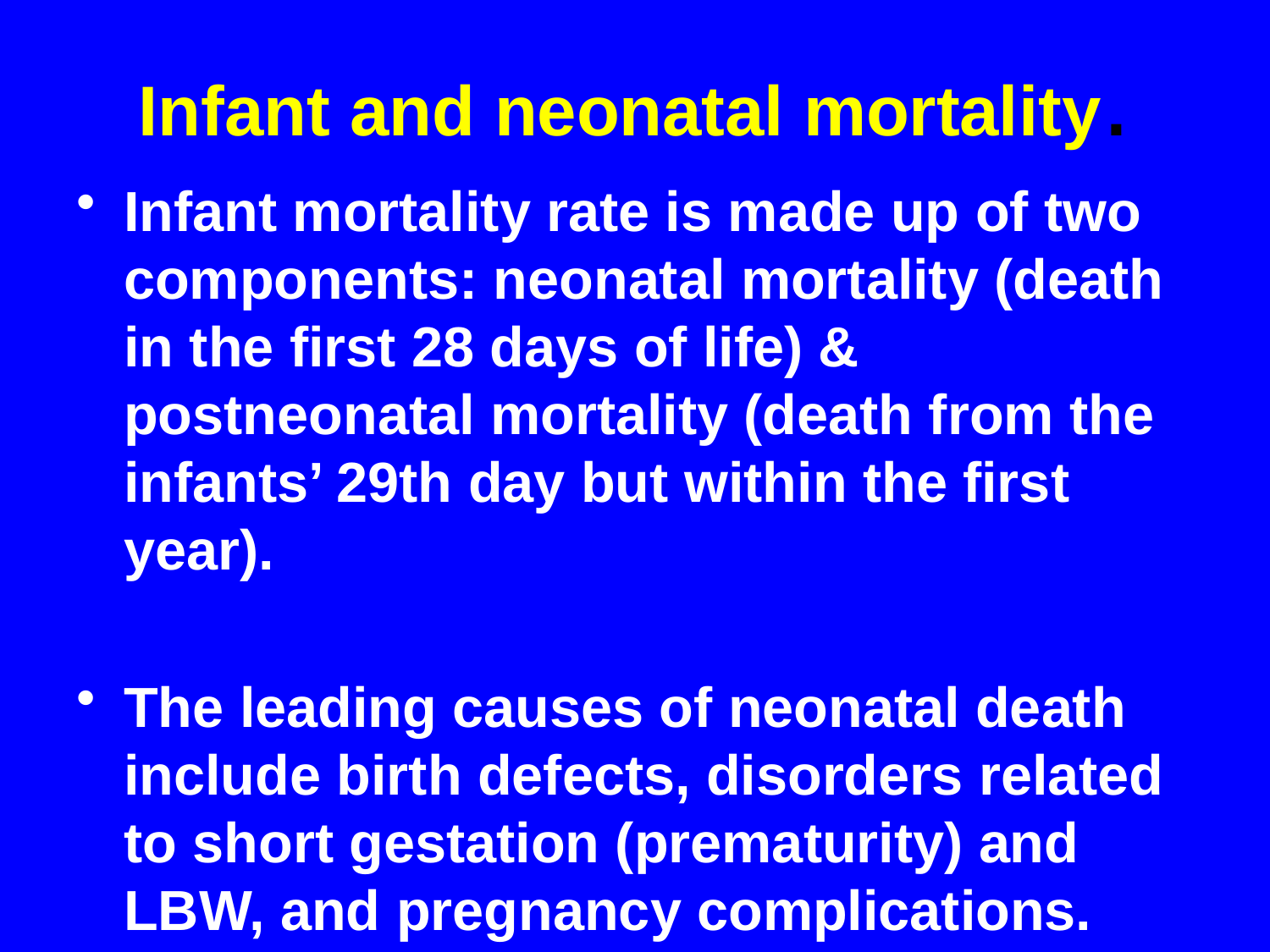

# Infant and neonatal mortality.
Infant mortality rate is made up of two components: neonatal mortality (death in the first 28 days of life) & postneonatal mortality (death from the infants’ 29th day but within the first year).

The leading causes of neonatal death include birth defects, disorders related to short gestation (prematurity) and LBW, and pregnancy complications.